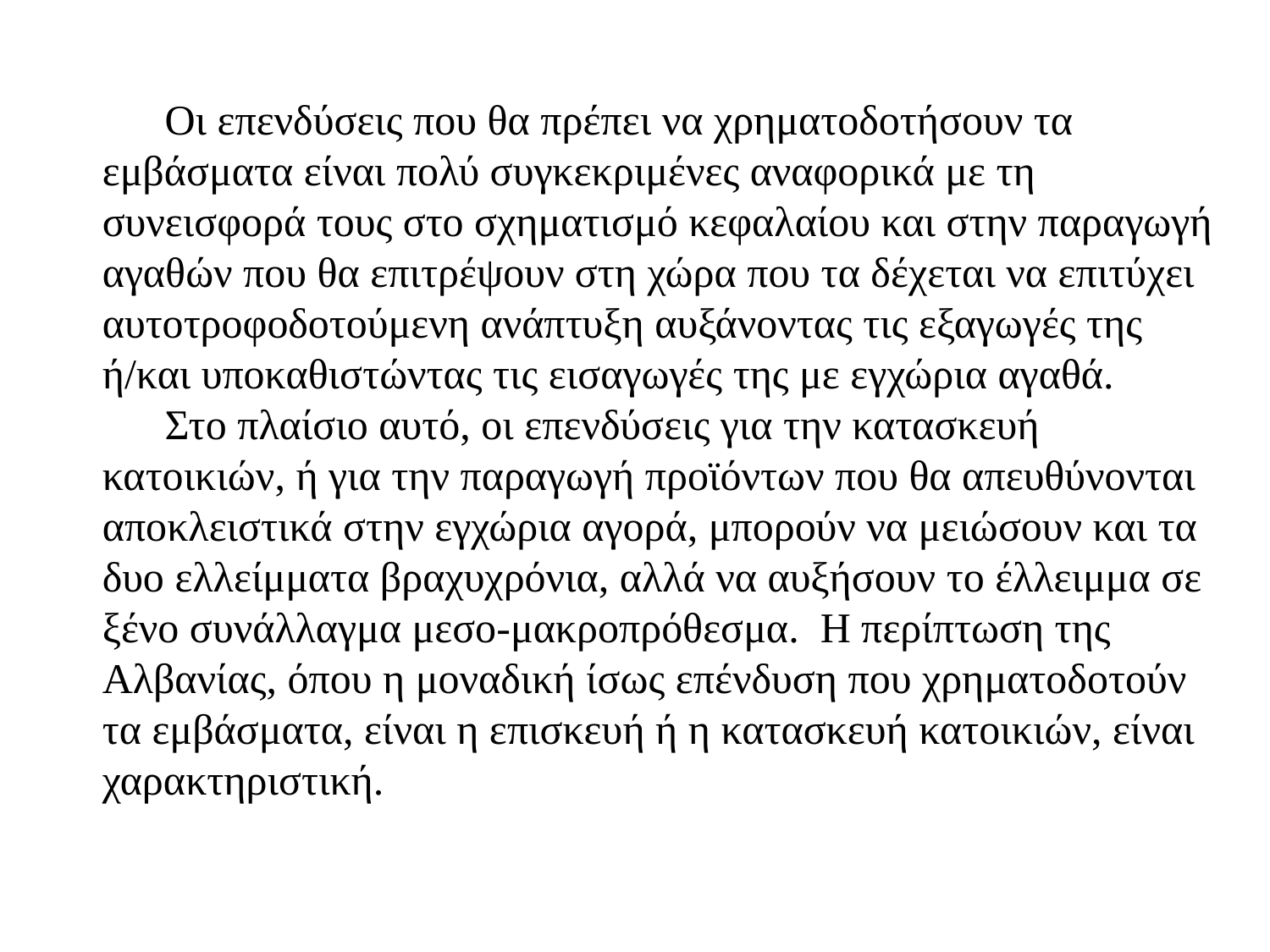

Οι επενδύσεις που θα πρέπει να χρηματοδοτήσουν τα εμβάσματα είναι πολύ συγκεκριμένες αναφορικά με τη συνεισφορά τους στο σχηματισμό κεφαλαίου και στην παραγωγή αγαθών που θα επιτρέψουν στη χώρα που τα δέχεται να επιτύχει αυτοτροφοδοτούμενη ανάπτυξη αυξάνοντας τις εξαγωγές της ή/και υποκαθιστώντας τις εισαγωγές της με εγχώρια αγαθά.
Στο πλαίσιο αυτό, οι επενδύσεις για την κατασκευή κατοικιών, ή για την παραγωγή προϊόντων που θα απευθύνονται αποκλειστικά στην εγχώρια αγορά, μπορούν να μειώσουν και τα δυο ελλείμματα βραχυχρόνια, αλλά να αυξήσουν το έλλειμμα σε ξένο συνάλλαγμα μεσο-μακροπρόθεσμα.  Η περίπτωση της Αλβανίας, όπου η μοναδική ίσως επένδυση που χρηματοδοτούν τα εμβάσματα, είναι η επισκευή ή η κατασκευή κατοικιών, είναι χαρακτηριστική.